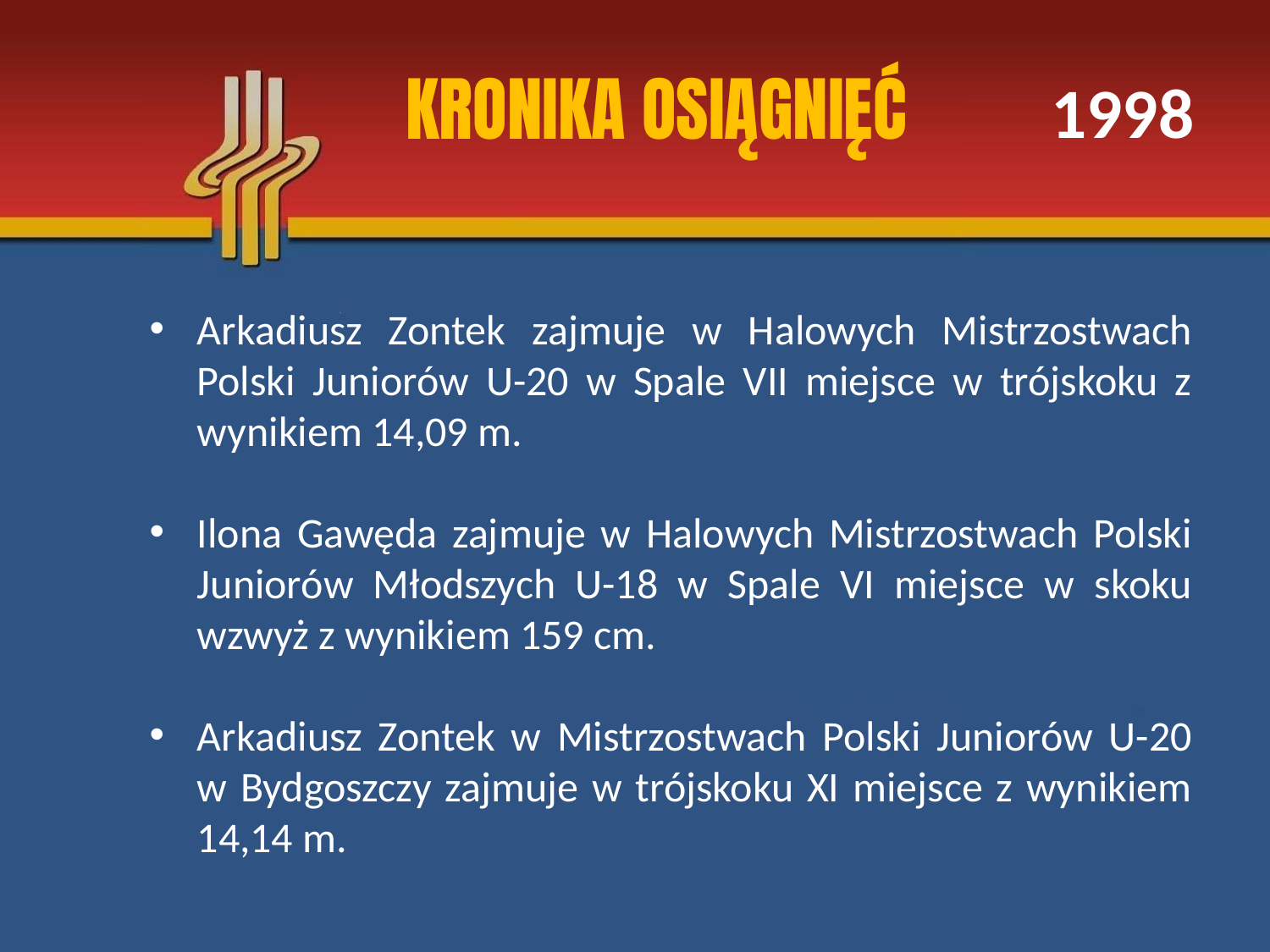

# KRONIKA OSIĄGNIĘĆ
1998

Arkadiusz Zontek zajmuje w Halowych Mistrzostwach Polski Juniorów U-20 w Spale VII miejsce w trójskoku z wynikiem 14,09 m.

Ilona Gawęda zajmuje w Halowych Mistrzostwach Polski Juniorów Młodszych U-18 w Spale VI miejsce w skoku wzwyż z wynikiem 159 cm.

Arkadiusz Zontek w Mistrzostwach Polski Juniorów U-20 w Bydgoszczy zajmuje w trójskoku XI miejsce z wynikiem 14,14 m.